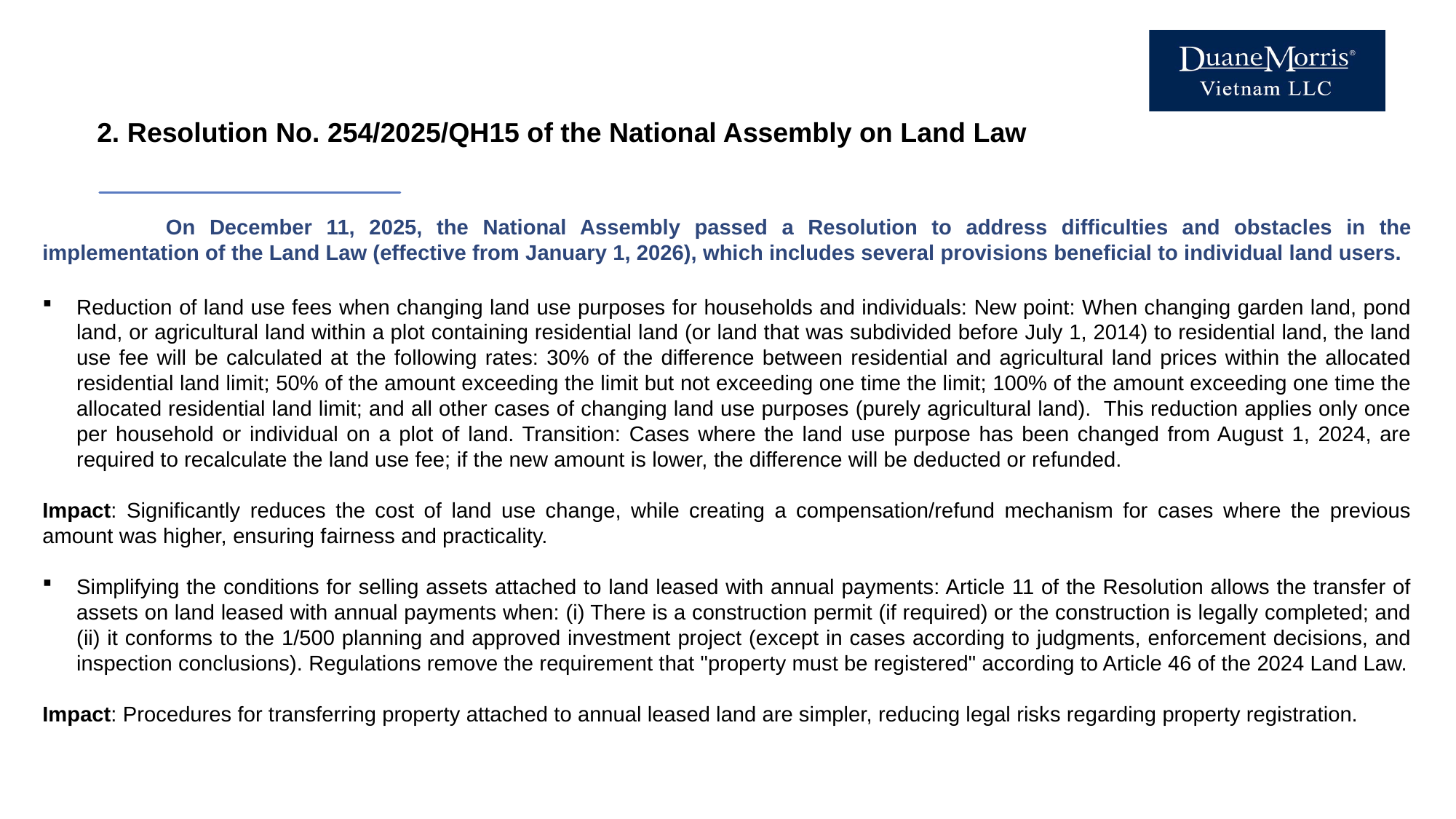

2. Resolution No. 254/2025/QH15 of the National Assembly on Land Law

	 On December 11, 2025, the National Assembly passed a Resolution to address difficulties and obstacles in the implementation of the Land Law (effective from January 1, 2026), which includes several provisions beneficial to individual land users.

Reduction of land use fees when changing land use purposes for households and individuals: New point: When changing garden land, pond land, or agricultural land within a plot containing residential land (or land that was subdivided before July 1, 2014) to residential land, the land use fee will be calculated at the following rates: 30% of the difference between residential and agricultural land prices within the allocated residential land limit; 50% of the amount exceeding the limit but not exceeding one time the limit; 100% of the amount exceeding one time the allocated residential land limit; and all other cases of changing land use purposes (purely agricultural land).  This reduction applies only once per household or individual on a plot of land. Transition: Cases where the land use purpose has been changed from August 1, 2024, are required to recalculate the land use fee; if the new amount is lower, the difference will be deducted or refunded.

Impact: Significantly reduces the cost of land use change, while creating a compensation/refund mechanism for cases where the previous amount was higher, ensuring fairness and practicality.

Simplifying the conditions for selling assets attached to land leased with annual payments: Article 11 of the Resolution allows the transfer of assets on land leased with annual payments when: (i) There is a construction permit (if required) or the construction is legally completed; and (ii) it conforms to the 1/500 planning and approved investment project (except in cases according to judgments, enforcement decisions, and inspection conclusions). Regulations remove the requirement that "property must be registered" according to Article 46 of the 2024 Land Law.

Impact: Procedures for transferring property attached to annual leased land are simpler, reducing legal risks regarding property registration.